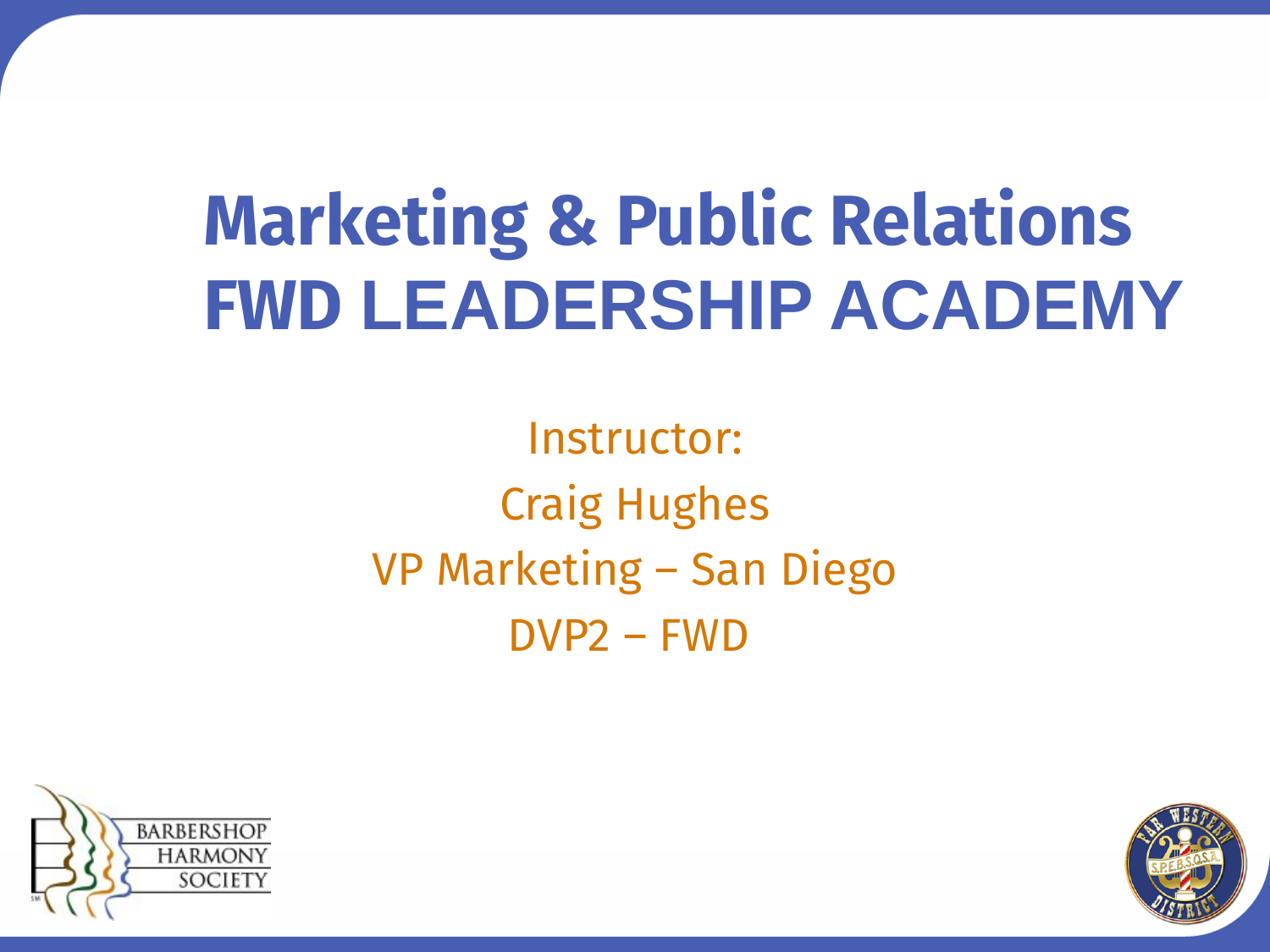

# Marketing & Public Relations FWD LEADERSHIP ACADEMY
 Instructor:
Craig Hughes
VP Marketing – San Diego
DVP2 – FWD